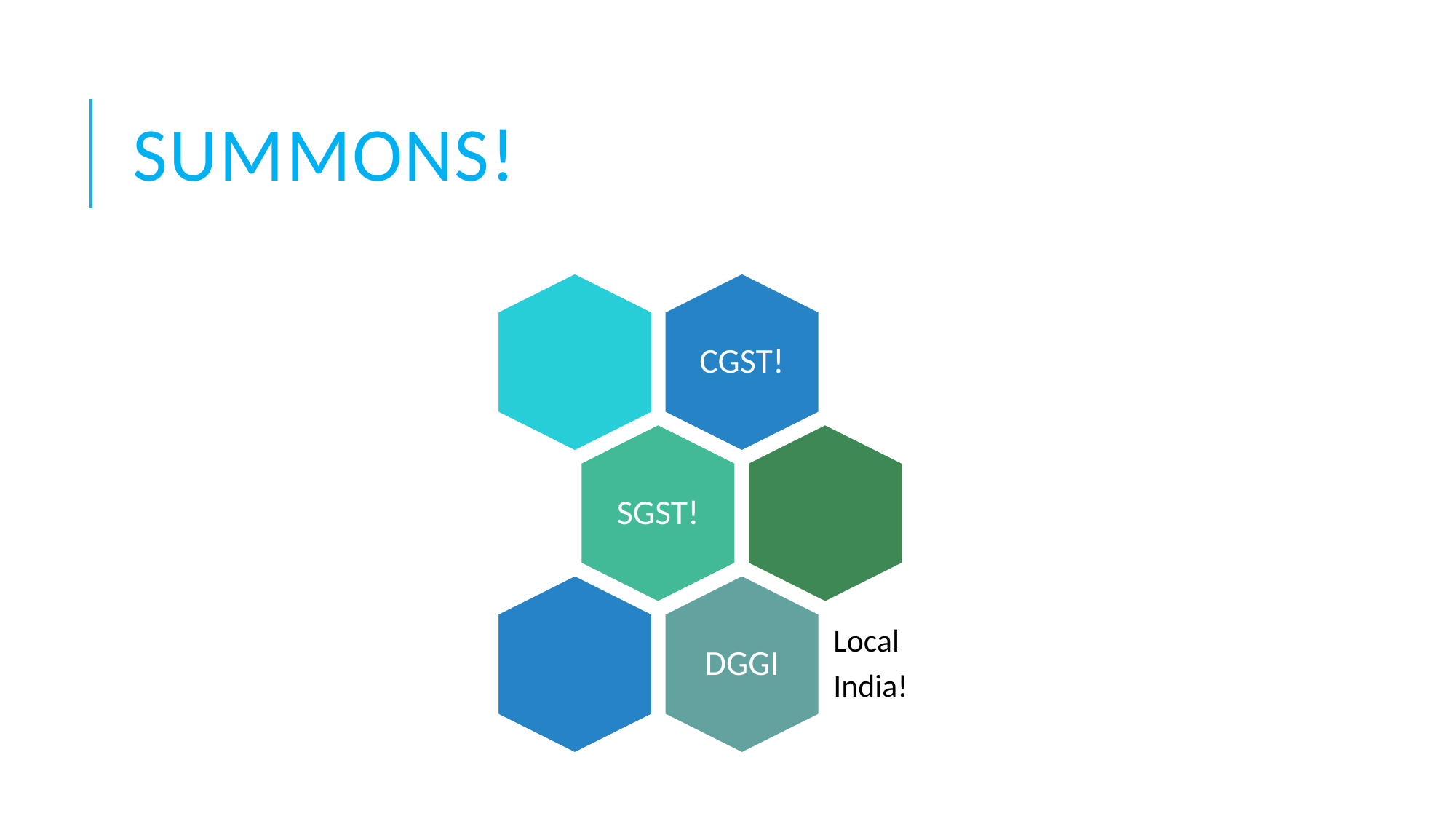

# Summons!
CGST!

SGST!

DGGI
Local
India!